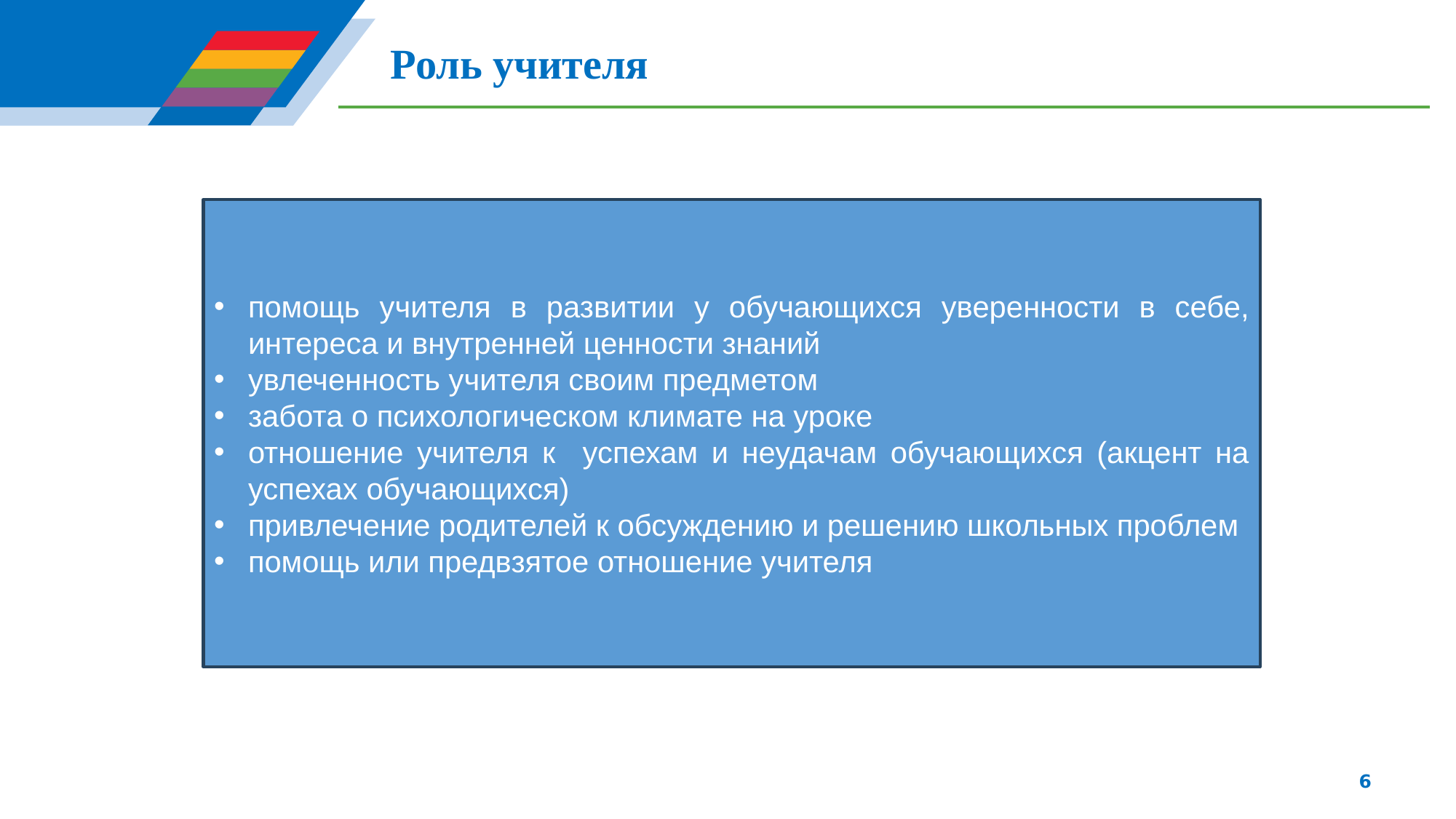

Роль учителя
помощь учителя в развитии у обучающихся уверенности в себе, интереса и внутренней ценности знаний
увлеченность учителя своим предметом
забота о психологическом климате на уроке
отношение учителя к  успехам и неудачам обучающихся (акцент на успехах обучающихся)
привлечение родителей к обсуждению и решению школьных проблем
помощь или предвзятое отношение учителя
6